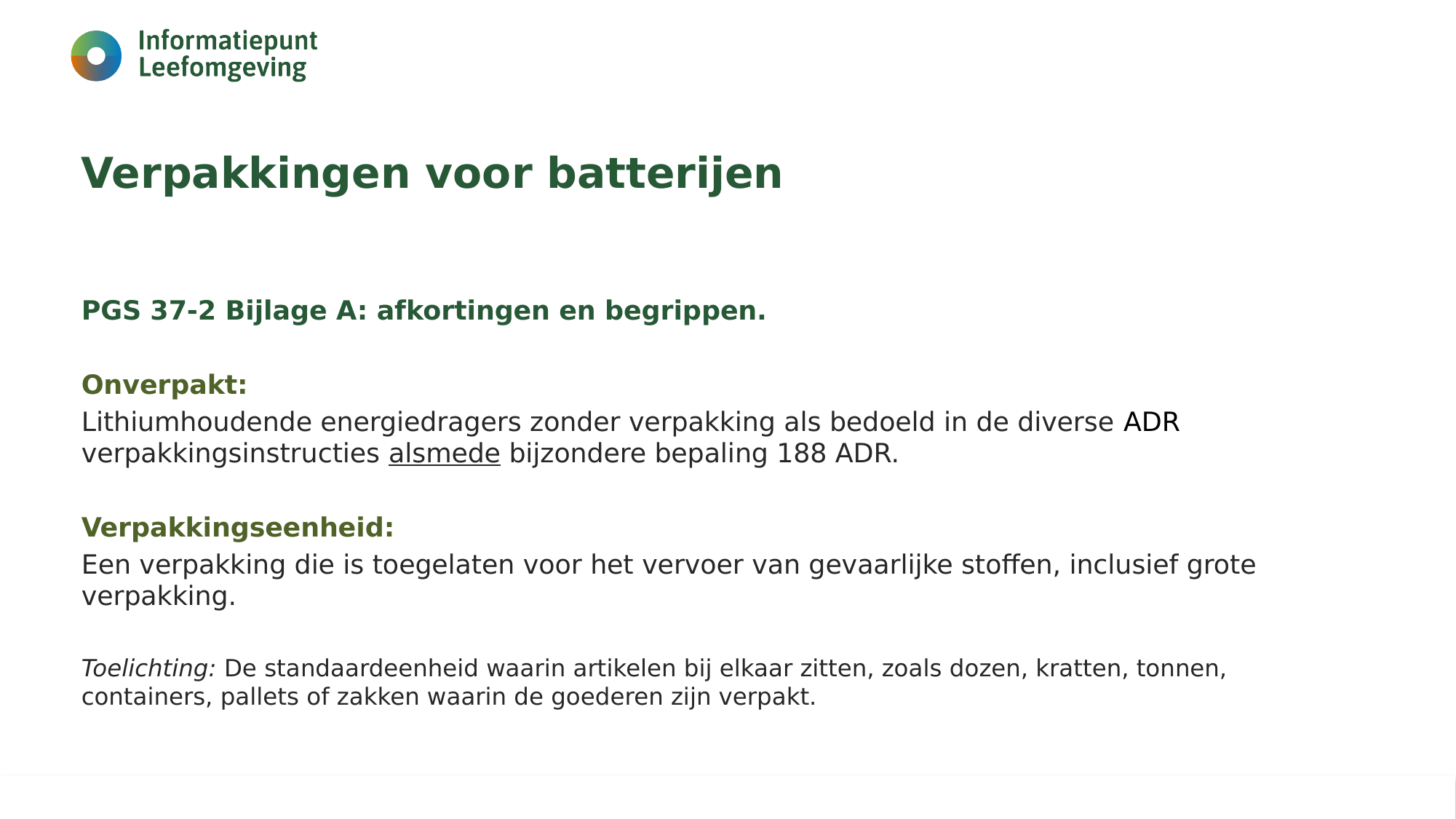

# Verpakkingen voor batterijen
PGS 37-2 Bijlage A: afkortingen en begrippen.

Onverpakt:
Lithiumhoudende energiedragers zonder verpakking als bedoeld in de diverse ADR verpakkingsinstructies alsmede bijzondere bepaling 188 ADR.

Verpakkingseenheid:
Een verpakking die is toegelaten voor het vervoer van gevaarlijke stoffen, inclusief grote verpakking.

Toelichting: De standaardeenheid waarin artikelen bij elkaar zitten, zoals dozen, kratten, tonnen, containers, pallets of zakken waarin de goederen zijn verpakt.